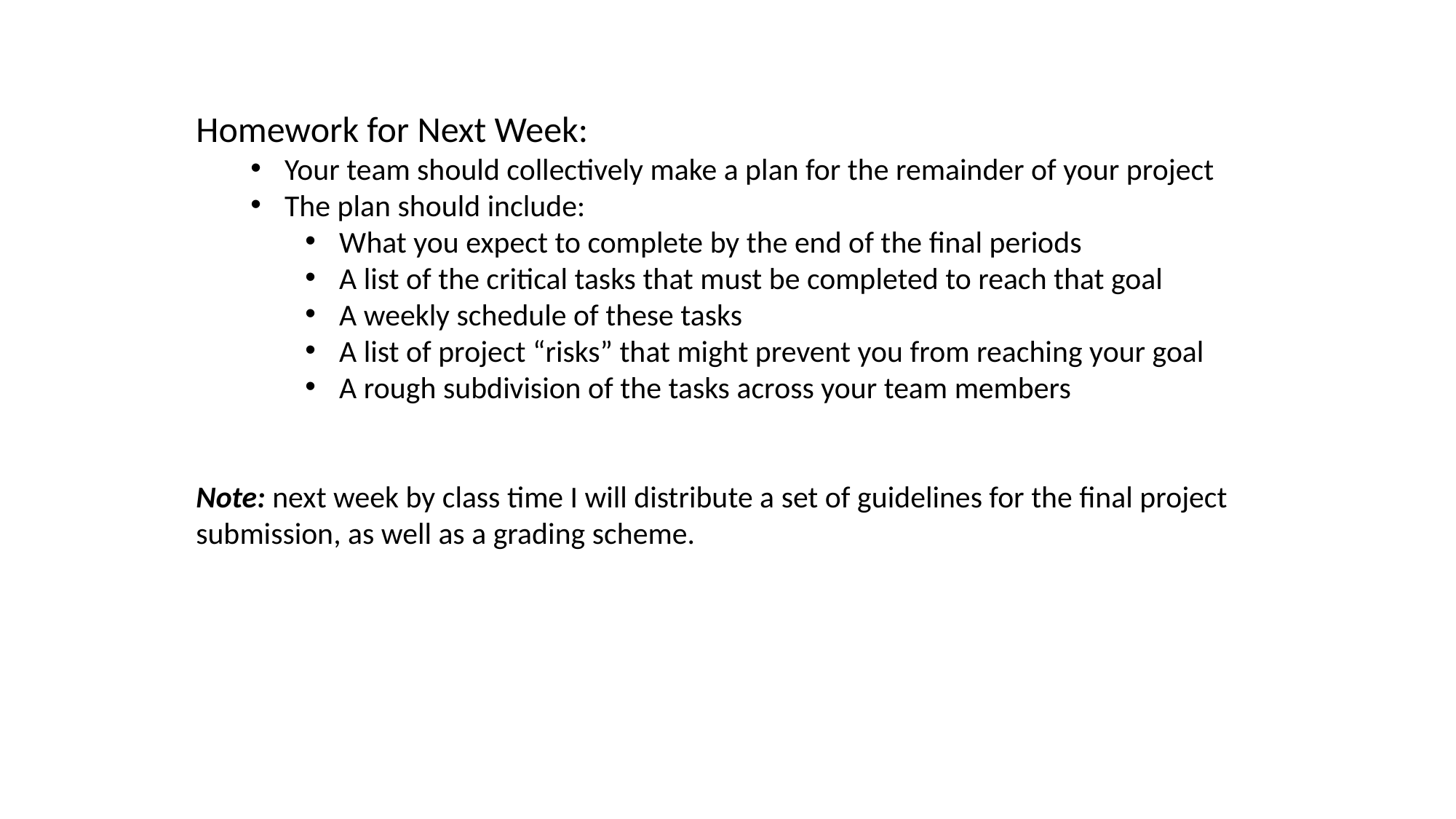

Homework for Next Week:
Your team should collectively make a plan for the remainder of your project
The plan should include:
What you expect to complete by the end of the final periods
A list of the critical tasks that must be completed to reach that goal
A weekly schedule of these tasks
A list of project “risks” that might prevent you from reaching your goal
A rough subdivision of the tasks across your team members

Note: next week by class time I will distribute a set of guidelines for the final project submission, as well as a grading scheme.